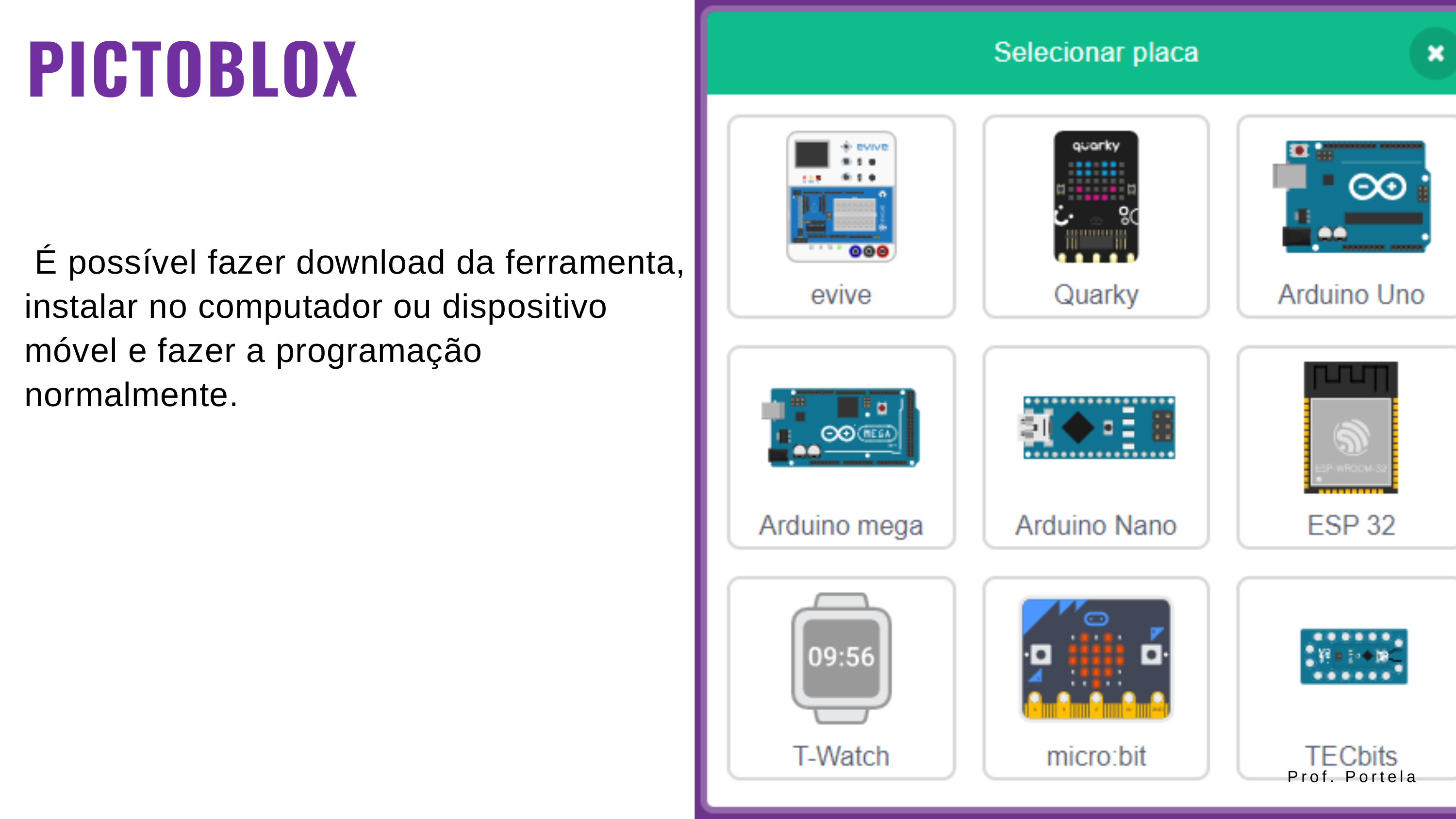

PICTOBLOX
 É possível fazer download da ferramenta, instalar no computador ou dispositivo móvel e fazer a programação normalmente.
Prof. Portela